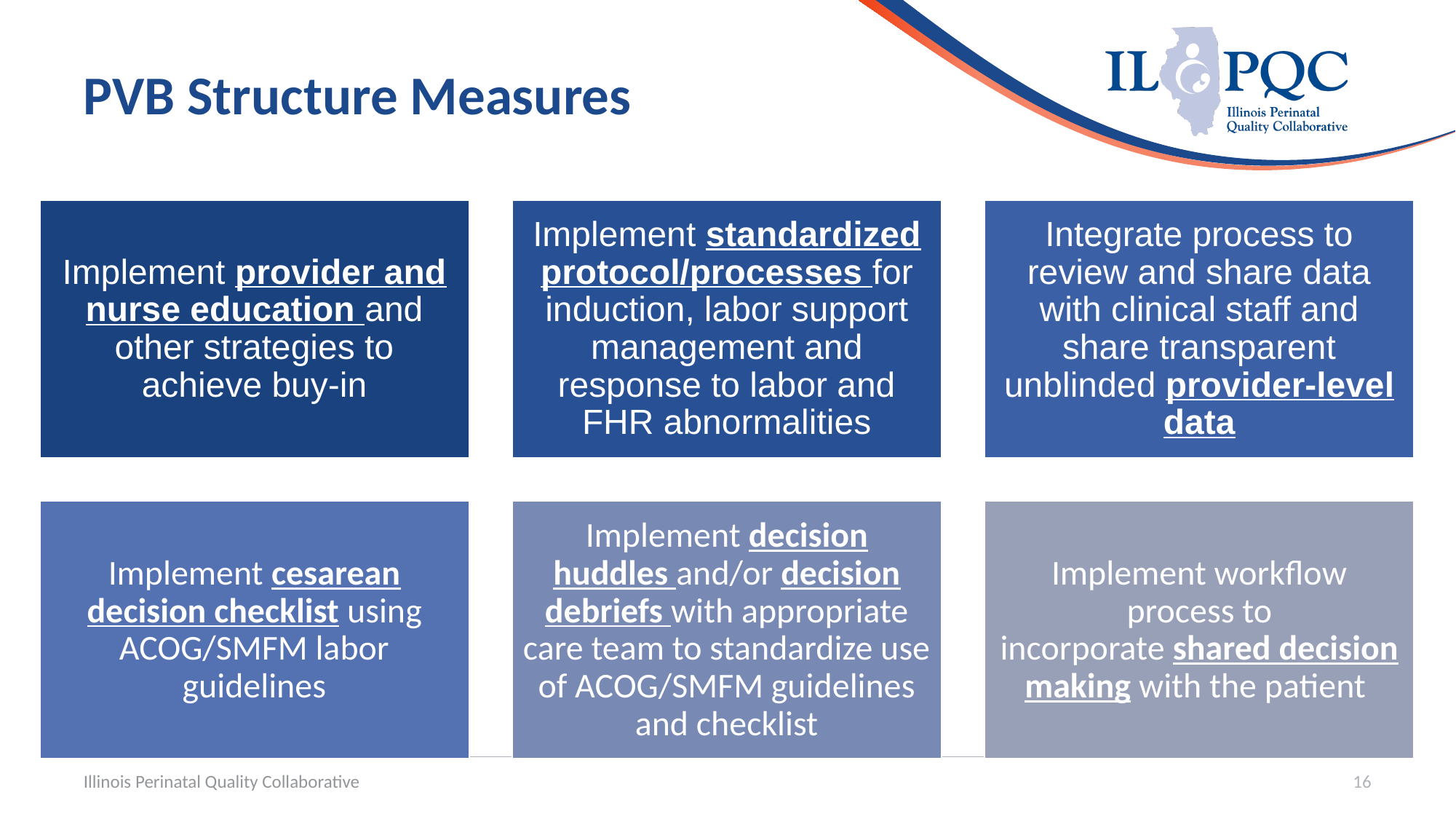

# PVB Structure Measures
Implement provider and nurse education and other strategies to achieve buy-in
Implement standardized protocol/processes for induction, labor support management and response to labor and FHR abnormalities
Integrate process to review and share data with clinical staff and share transparent unblinded provider-level data
Implement cesarean decision checklist using ACOG/SMFM labor guidelines
Implement decision huddles and/or decision debriefs with appropriate care team to standardize use of ACOG/SMFM guidelines and checklist
Implement workflow process to incorporate shared decision making with the patient
Illinois Perinatal Quality Collaborative
16